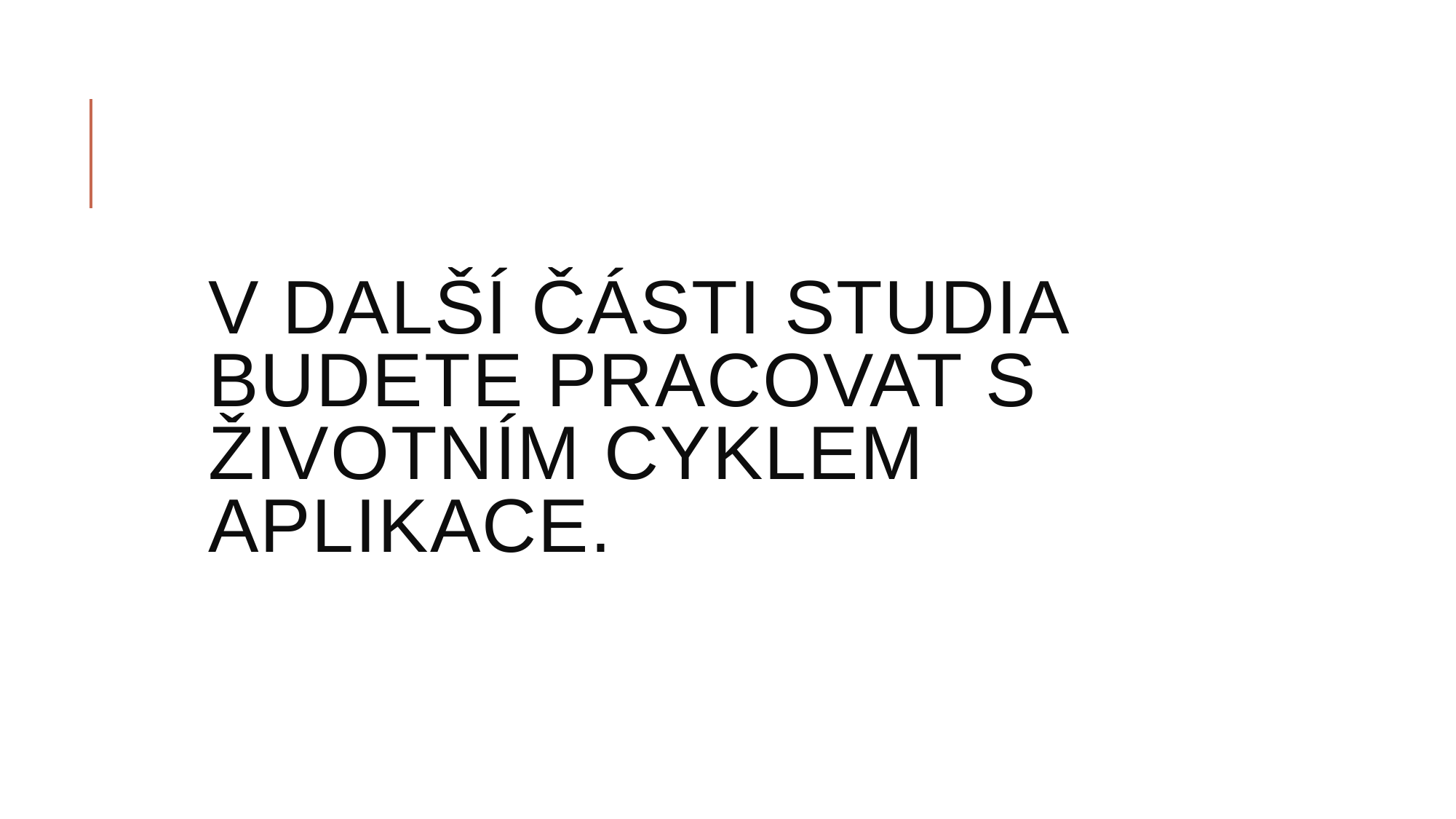

# V další části studia budete pracovat s životním cyklem aplikace.